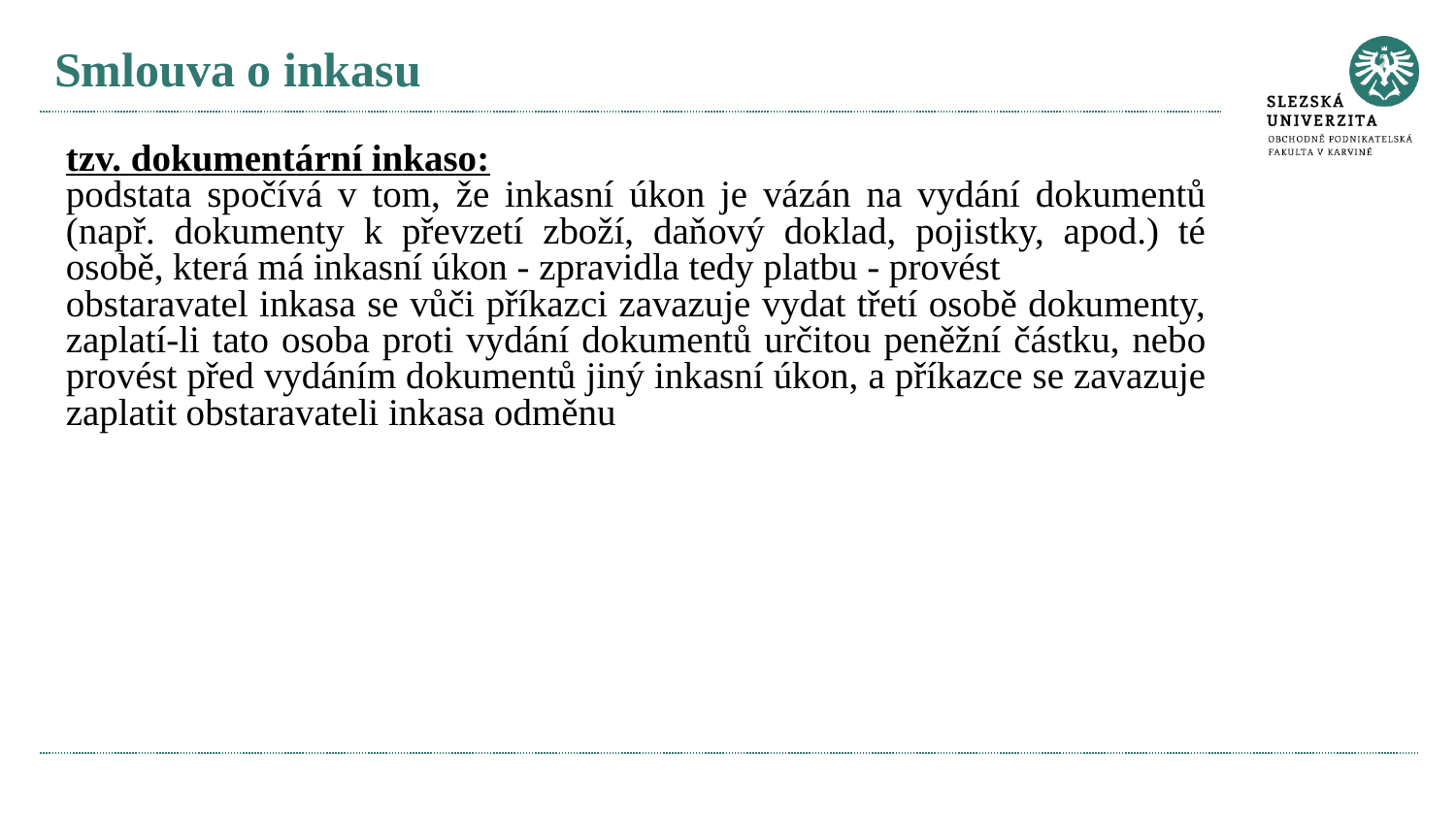

# Smlouva o inkasu
tzv. dokumentární inkaso:
podstata spočívá v tom, že inkasní úkon je vázán na vydání dokumentů (např. dokumenty k převzetí zboží, daňový doklad, pojistky, apod.) té osobě, která má inkasní úkon - zpravidla tedy platbu - provést
obstaravatel inkasa se vůči příkazci zavazuje vydat třetí osobě dokumenty, zaplatí-li tato osoba proti vydání dokumentů určitou peněžní částku, nebo provést před vydáním dokumentů jiný inkasní úkon, a příkazce se zavazuje zaplatit obstaravateli inkasa odměnu